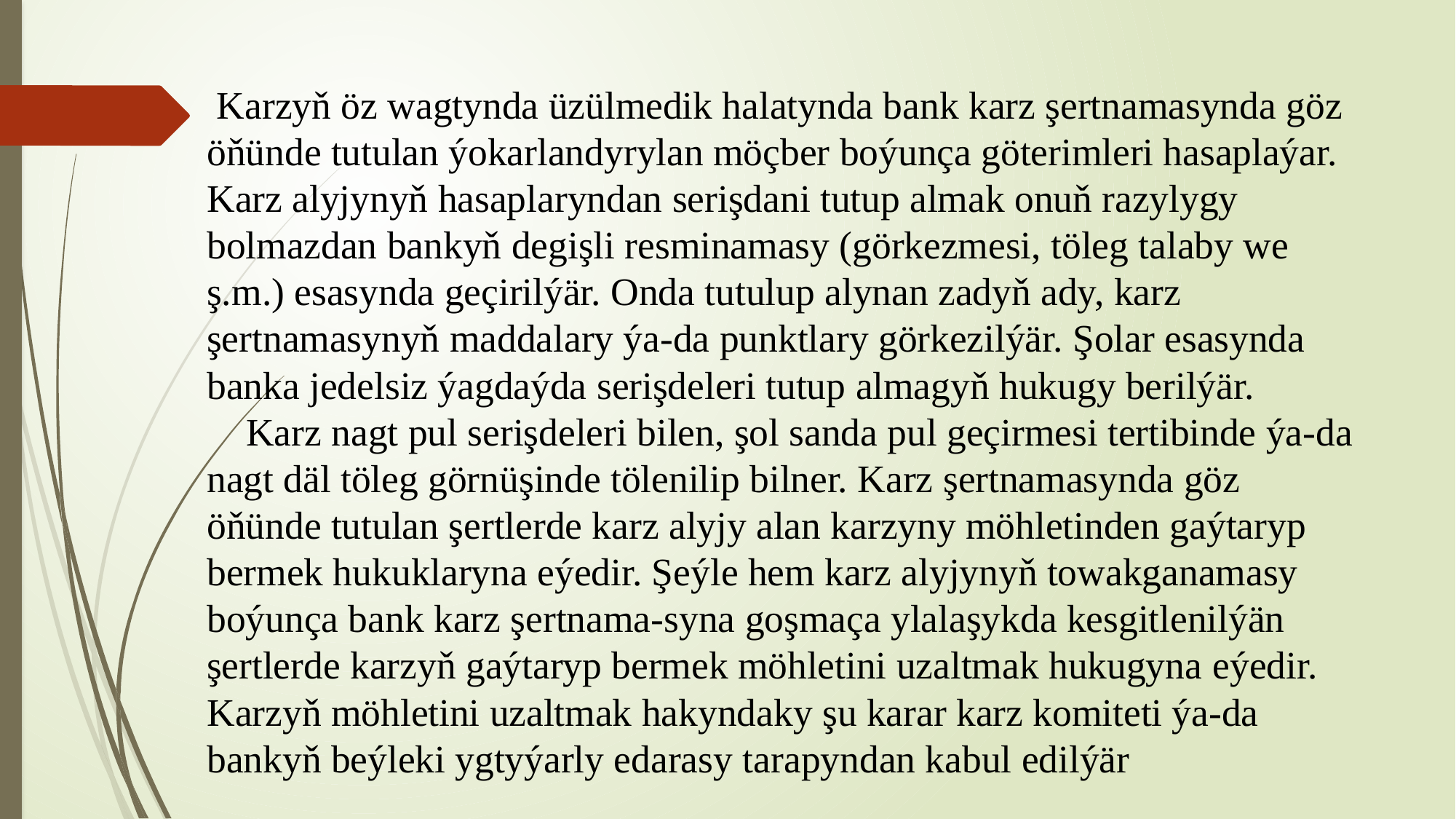

# Karzyň öz wagtynda üzülmedik halatynda bank karz şertnamasynda göz öňünde tutulan ýokarlandyrylan möçber boýunça göterimleri hasaplaýar. Karz alyjynyň hasaplaryndan serişdani tutup almak onuň razylygy bolmazdan bankyň degişli resminamasy (görkezmesi, töleg talaby we ş.m.) esasynda geçirilýär. Onda tutulup alynan zadyň ady, karz şertnamasynyň maddalary ýa-da punktlary görkezilýär. Şolar esasynda banka jedelsiz ýagdaýda serişdeleri tutup almagyň hukugy berilýär. Karz nagt pul serişdeleri bilen, şol sanda pul geçirmesi tertibinde ýa-da nagt däl töleg görnüşinde tölenilip bilner. Karz şertnamasynda göz öňünde tutulan şertlerde karz alyjy alan karzyny möhletinden gaýtaryp bermek hukuklaryna eýedir. Şeýle hem karz alyjynyň towakganamasy boýunça bank karz şertnama-syna goşmaça ylalaşykda kesgitlenilýän şertlerde karzyň gaýtaryp bermek möhletini uzaltmak hukugyna eýedir. Karzyň möhletini uzaltmak hakyndaky şu karar karz komiteti ýa-da bankyň beýleki ygtyýarly edarasy tarapyndan kabul edilýär